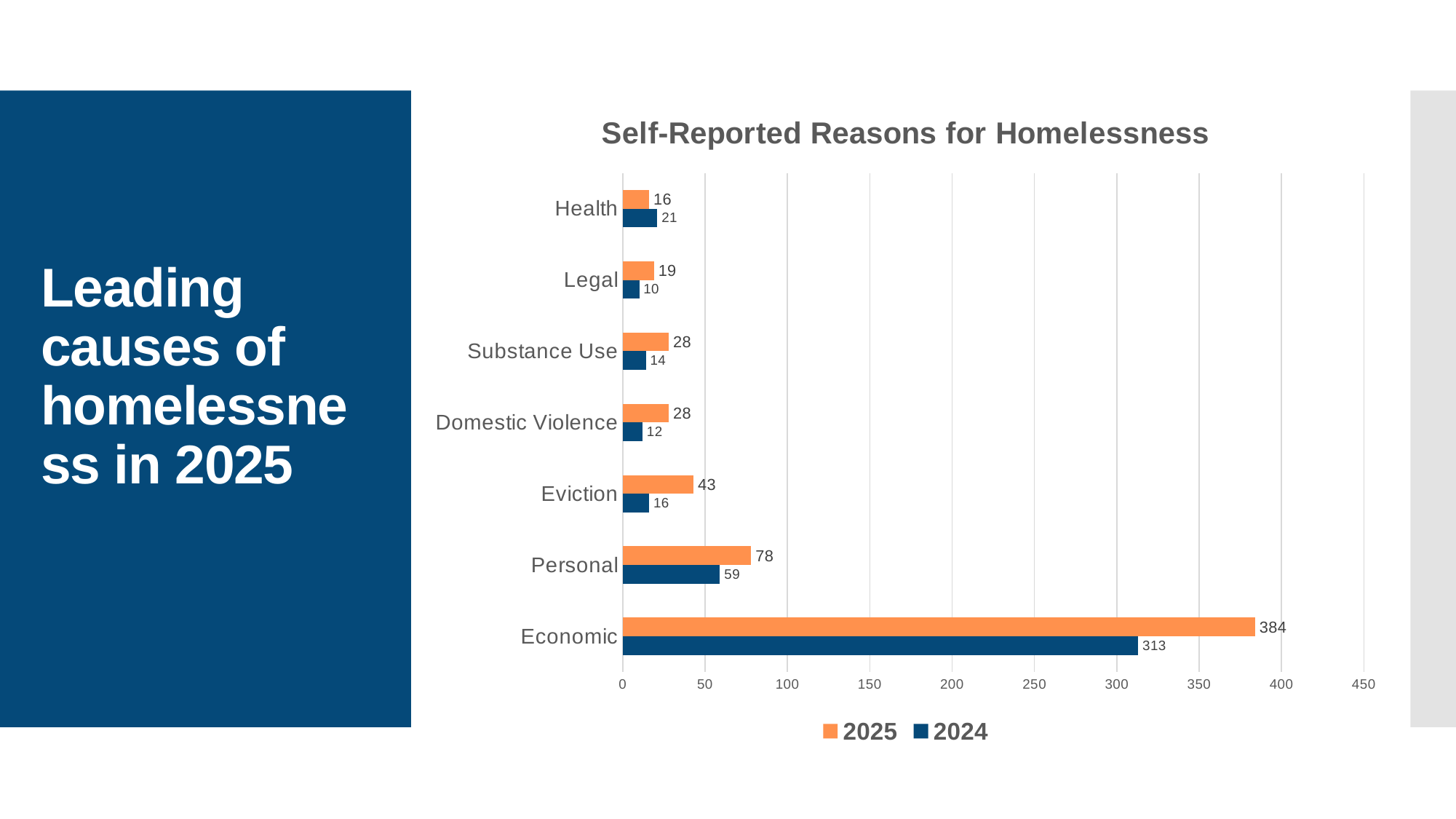

### Chart: Self-Reported Reasons for Homelessness

| Category | 2024 | 2025 |
|---|---|---|
| Economic | 313.0 | 384.0 |
| Personal | 59.0 | 78.0 |
| Eviction | 16.0 | 43.0 |
| Domestic Violence | 12.0 | 28.0 |
| Substance Use | 14.0 | 28.0 |
| Legal | 10.0 | 19.0 |
| Health | 21.0 | 16.0 |
# Leading causes of homelessness in 2025